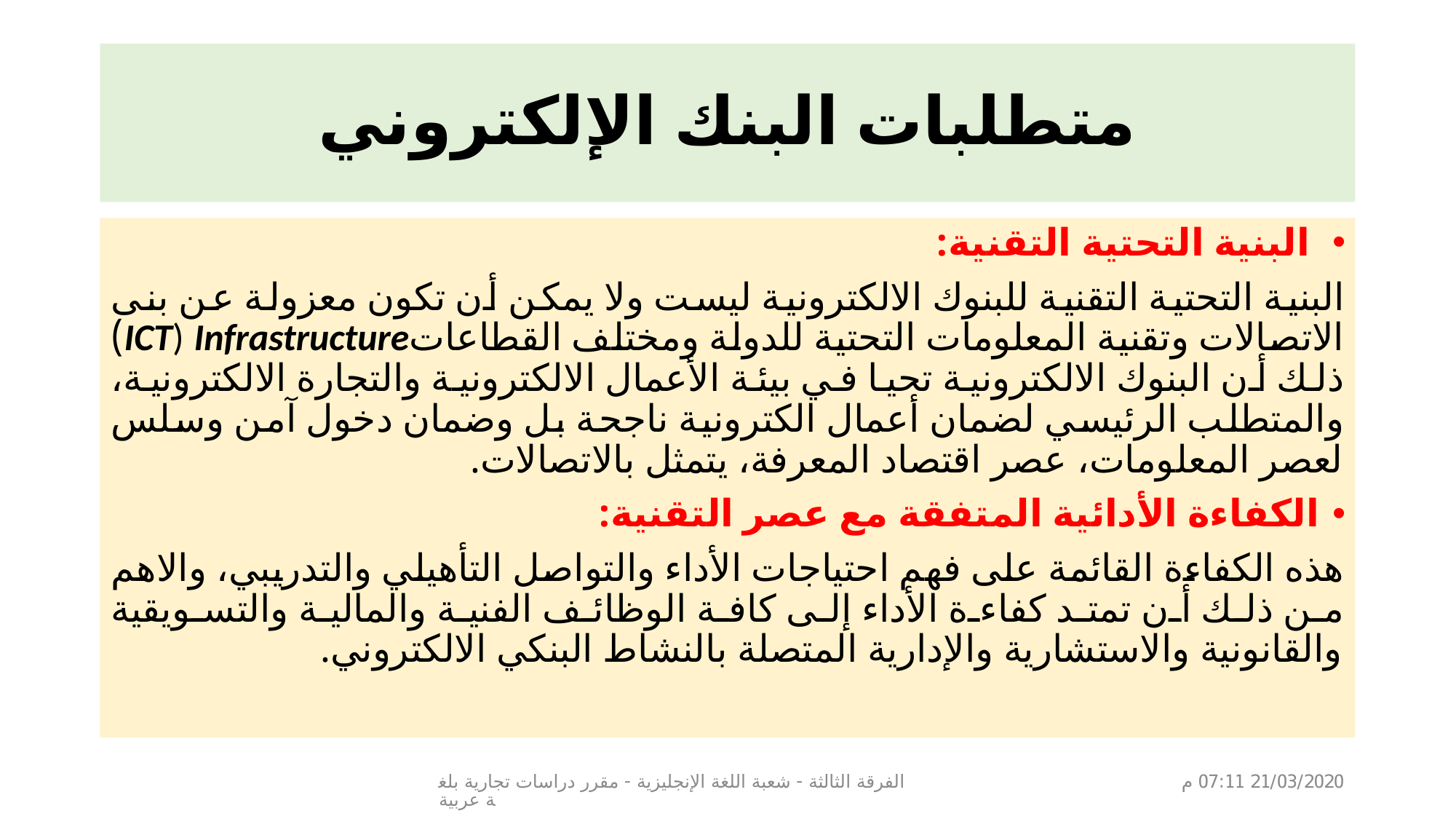

# متطلبات البنك الإلكتروني
 البنية التحتية التقنية:
البنية التحتية التقنية للبنوك الالكترونية ليست ولا يمكن أن تكون معزولة عن بنى الاتصالات وتقنية المعلومات التحتية للدولة ومختلف القطاعاتICT) Infrastructure) ذلك أن البنوك الالكترونية تحيا في بيئة الأعمال الالكترونية والتجارة الالكترونية، والمتطلب الرئيسي لضمان أعمال الكترونية ناجحة بل وضمان دخول آمن وسلس لعصر المعلومات، عصر اقتصاد المعرفة، يتمثل بالاتصالات.
الكفاءة الأدائية المتفقة مع عصر التقنية:
هذه الكفاءة القائمة على فهم احتياجات الأداء والتواصل التأهيلي والتدريبي، والاهم من ذلك أن تمتد كفاءة الأداء إلى كافة الوظائف الفنية والمالية والتسويقية والقانونية والاستشارية والإدارية المتصلة بالنشاط البنكي الالكتروني.

الفرقة الثالثة - شعبة اللغة الإنجليزية - مقرر دراسات تجارية بلغة عربية
21/03/2020 07:11 م